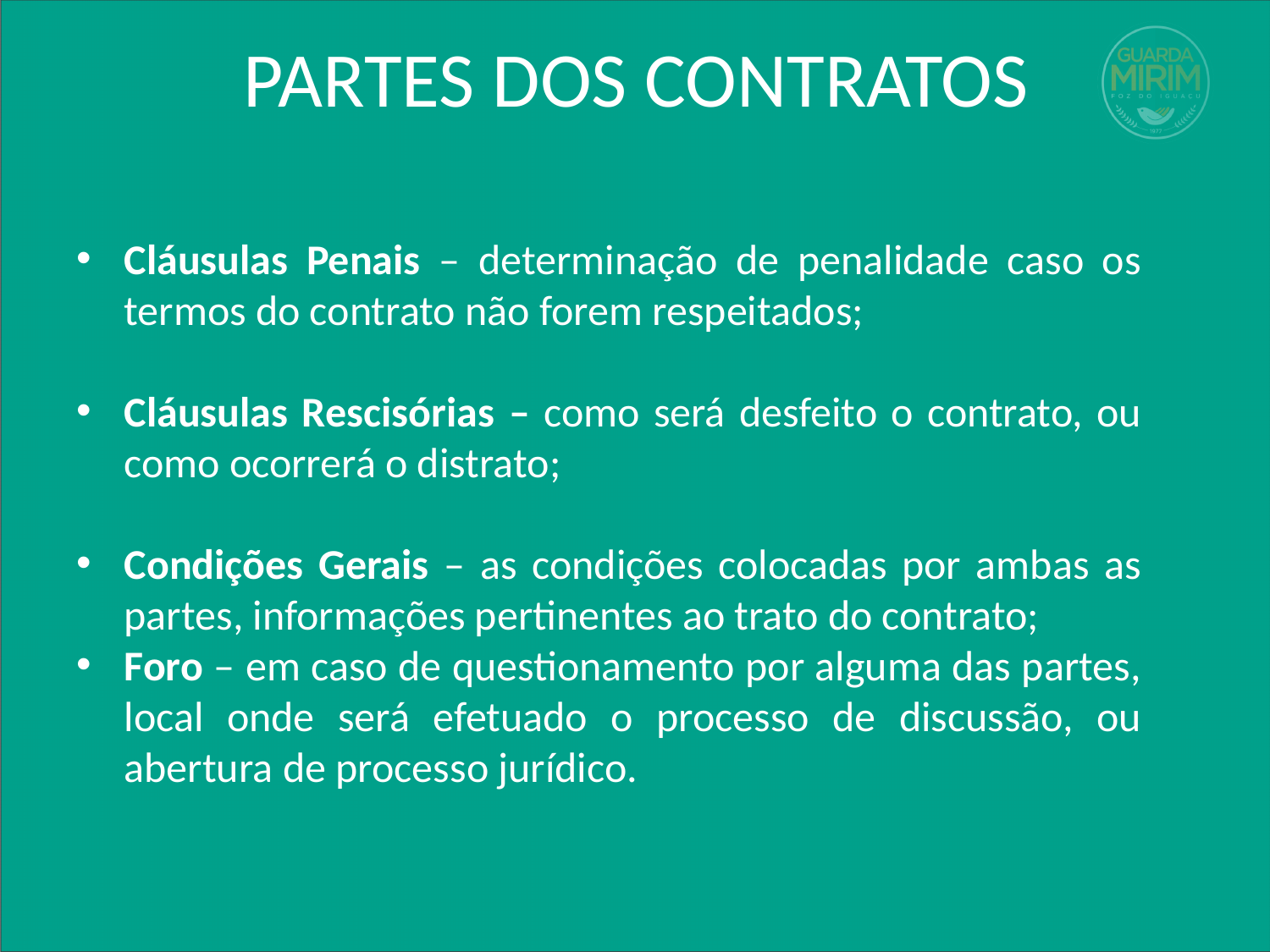

# PARTES DOS CONTRATOS
Cláusulas Penais – determinação de penalidade caso os termos do contrato não forem respeitados;

Cláusulas Rescisórias – como será desfeito o contrato, ou como ocorrerá o distrato;

Condições Gerais – as condições colocadas por ambas as partes, informações pertinentes ao trato do contrato;
Foro – em caso de questionamento por alguma das partes, local onde será efetuado o processo de discussão, ou abertura de processo jurídico.